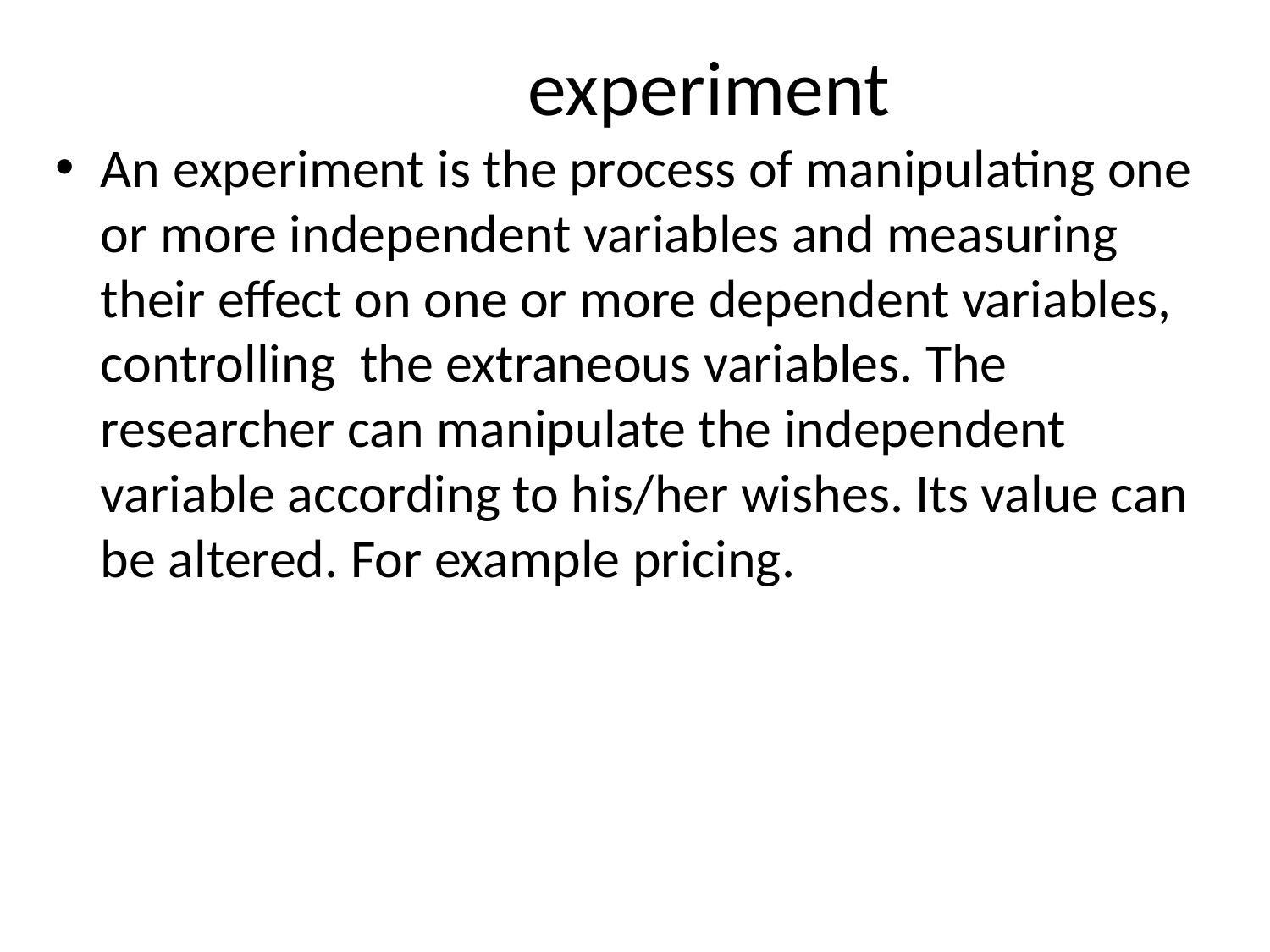

# experiment
An experiment is the process of manipulating one or more independent variables and measuring their effect on one or more dependent variables,  controlling  the extraneous variables. The researcher can manipulate the independent variable according to his/her wishes. Its value can be altered. For example pricing.